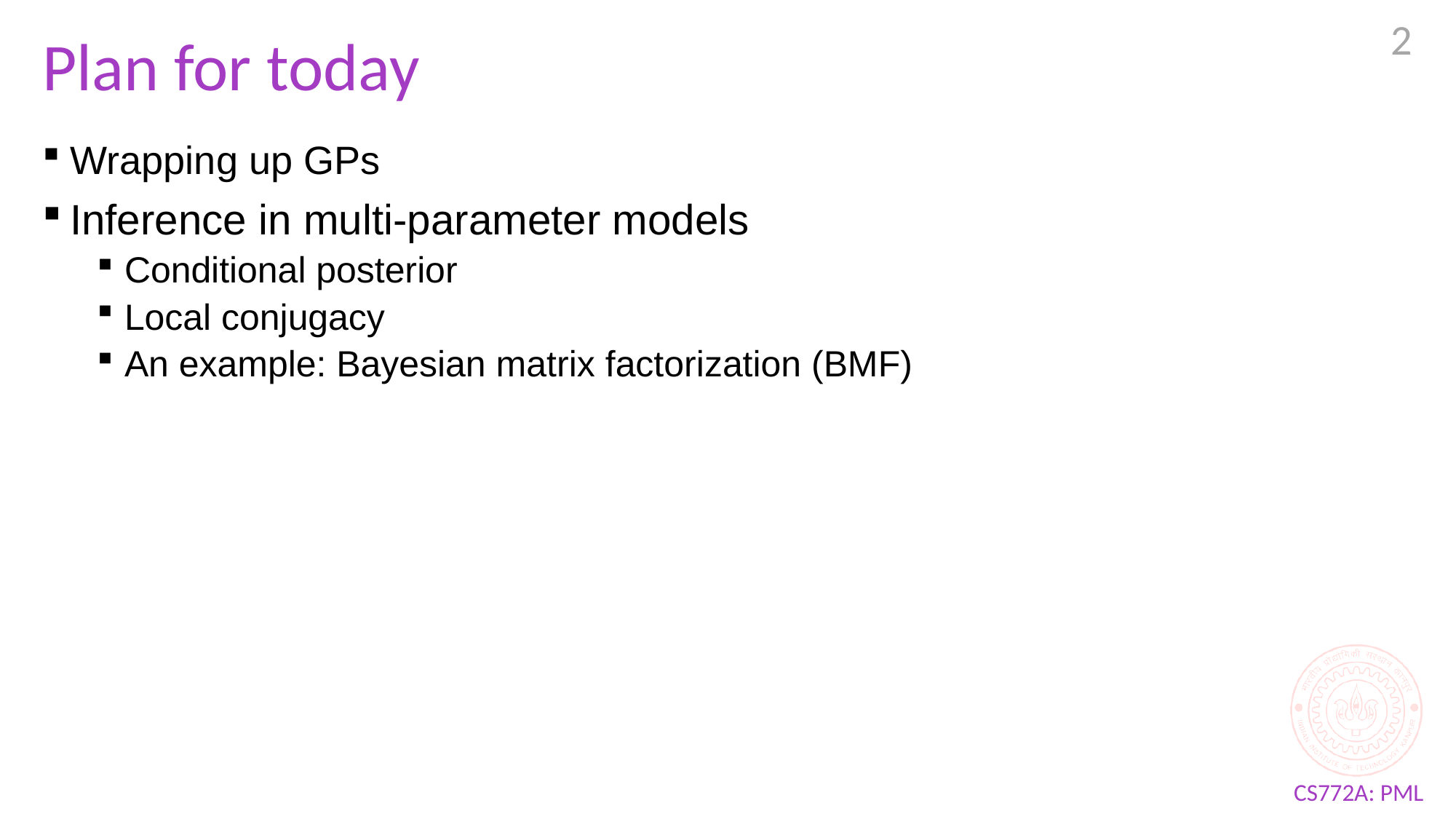

2
# Plan for today
Wrapping up GPs
Inference in multi-parameter models
Conditional posterior
Local conjugacy
An example: Bayesian matrix factorization (BMF)